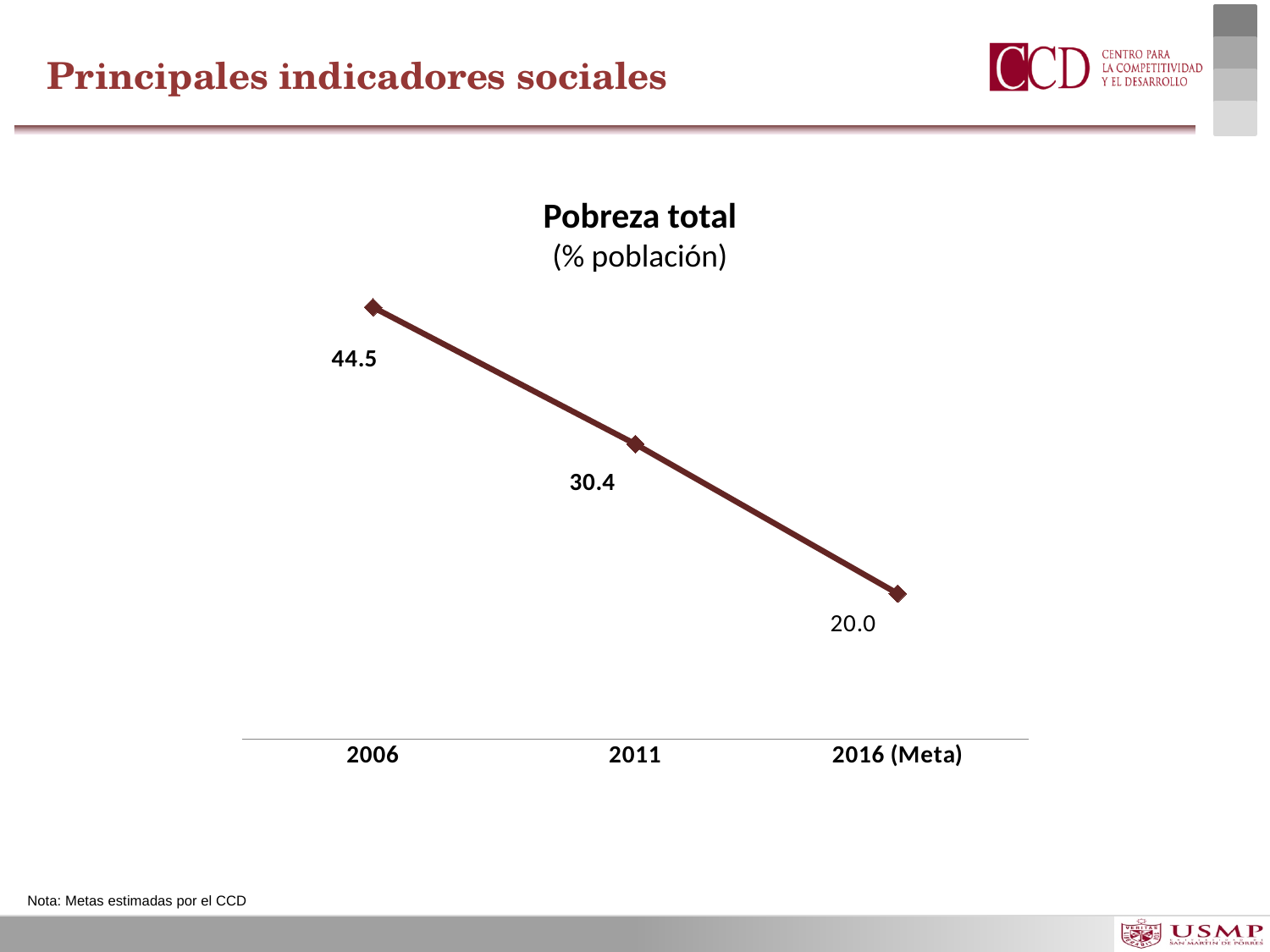

Principales indicadores sociales
Pobreza total
(% población)

### Chart

| Category | Pobreza total |
|---|---|
| 2006 | 44.5 |
| 2011 | 30.406589890167453 |
| 2016 (Meta) | 15.0 |
Nota: Metas estimadas por el CCD